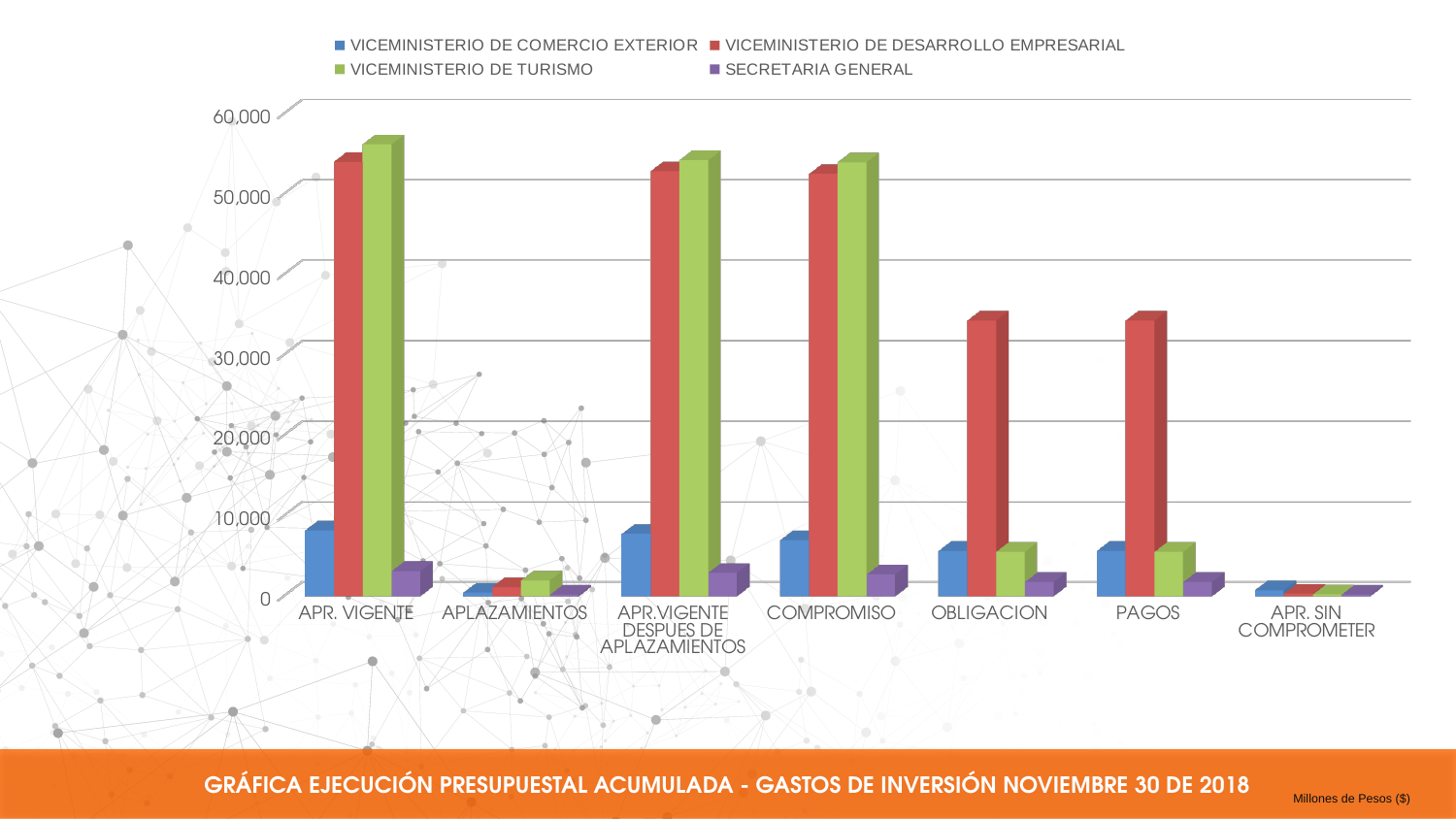

[unsupported chart]

[unsupported chart]

GRÁFICA EJECUCIÓN PRESUPUESTAL ACUMULADA - GASTOS DE INVERSIÓN NOVIEMBRE 30 DE 2018
Millones de Pesos ($)